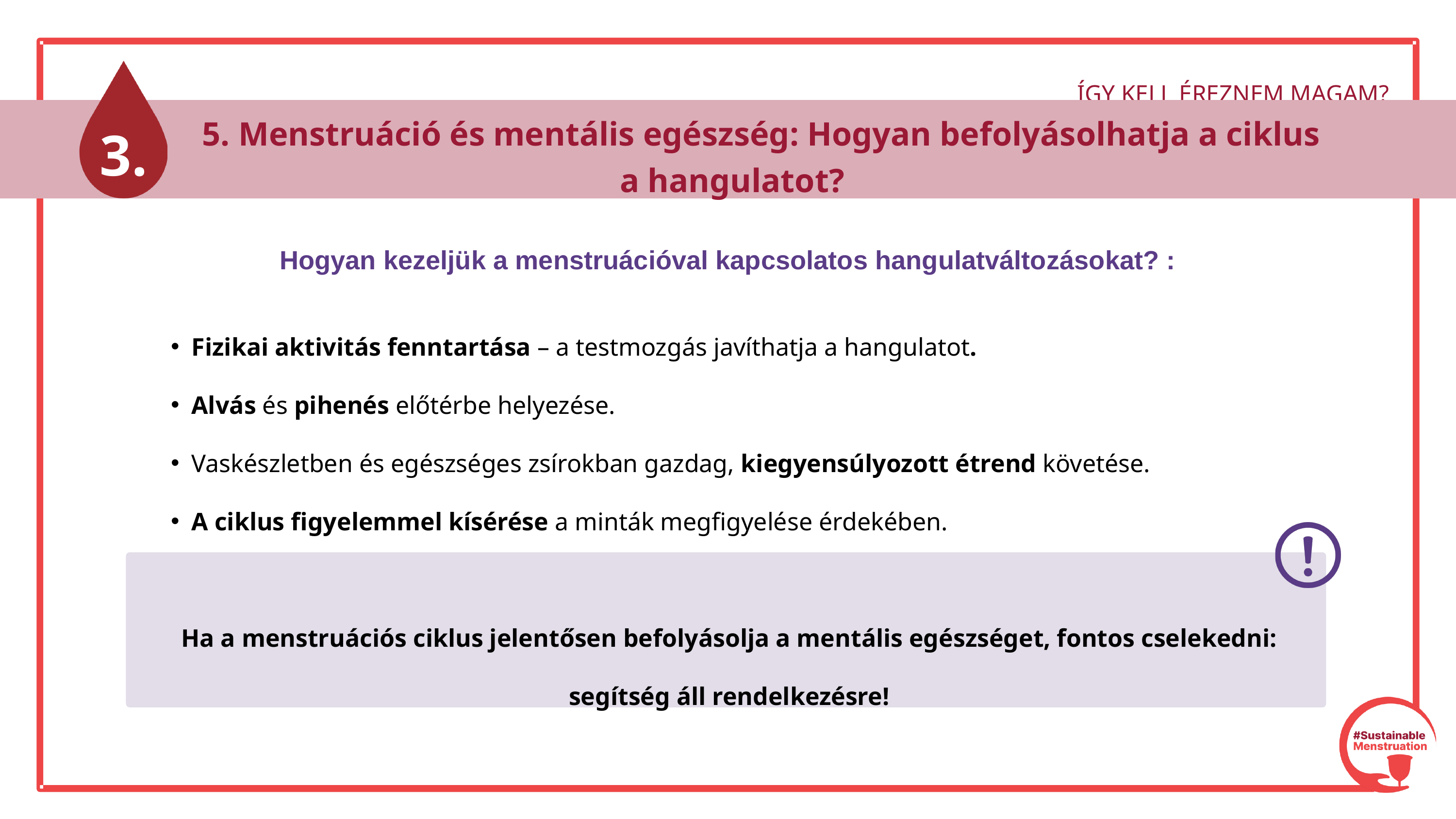

ÍGY KELL ÉREZNEM MAGAM?
3.

        5. Menstruáció és mentális egészség: Hogyan befolyásolhatja a ciklus
 a hangulatot?
Hogyan kezeljük a menstruációval kapcsolatos hangulatváltozásokat? :
Fizikai aktivitás fenntartása – a testmozgás javíthatja a hangulatot.
Alvás és pihenés előtérbe helyezése.
Vaskészletben és egészséges zsírokban gazdag, kiegyensúlyozott étrend követése.
A ciklus figyelemmel kísérése a minták megfigyelése érdekében.

Ha a menstruációs ciklus jelentősen befolyásolja a mentális egészséget, fontos cselekedni: segítség áll rendelkezésre!